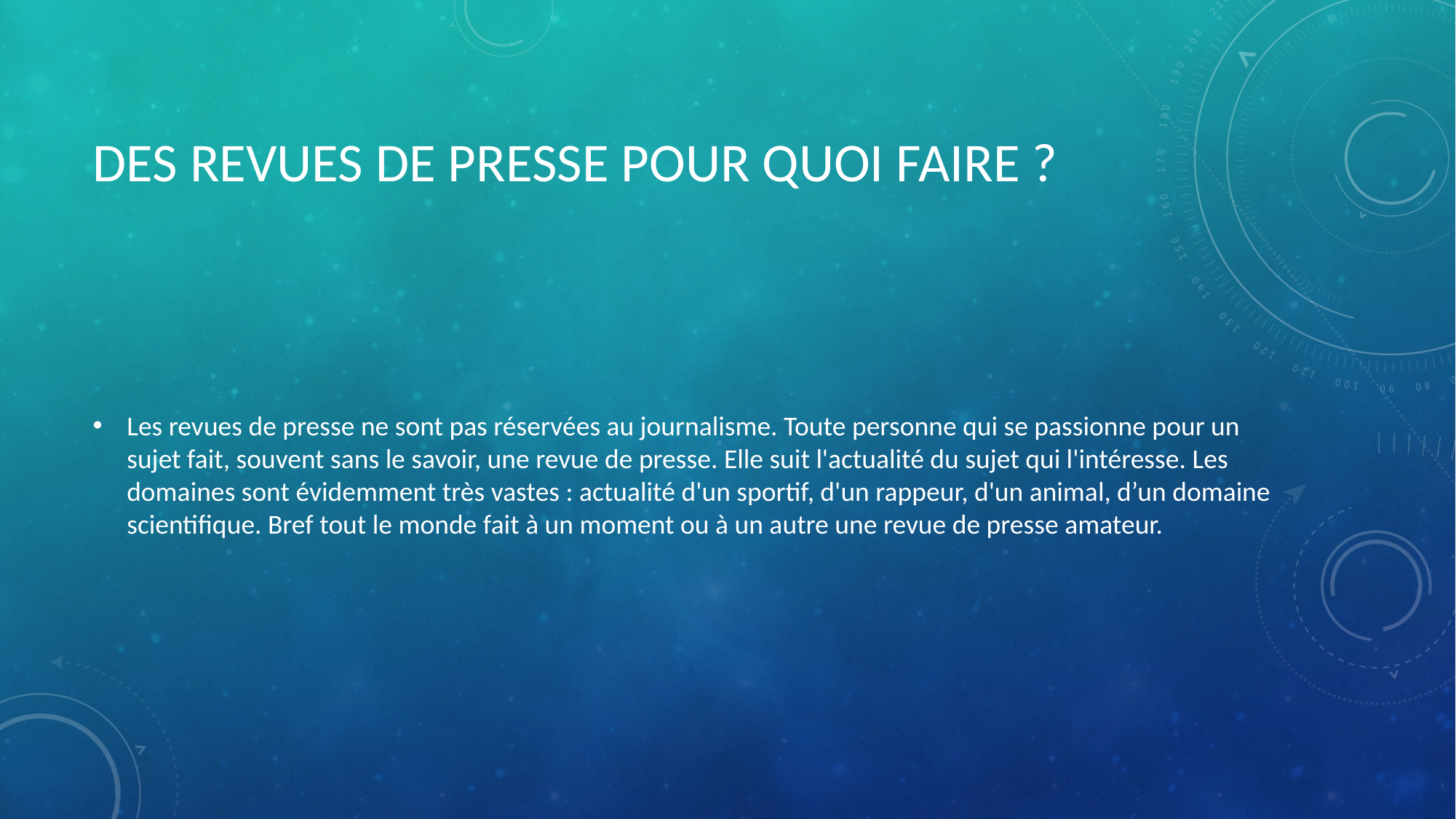

# Des revues de presse pour quoi faire ?
Les revues de presse ne sont pas réservées au journalisme. Toute personne qui se passionne pour un sujet fait, souvent sans le savoir, une revue de presse. Elle suit l'actualité du sujet qui l'intéresse. Les domaines sont évidemment très vastes : actualité d'un sportif, d'un rappeur, d'un animal, d’un domaine scientifique. Bref tout le monde fait à un moment ou à un autre une revue de presse amateur.